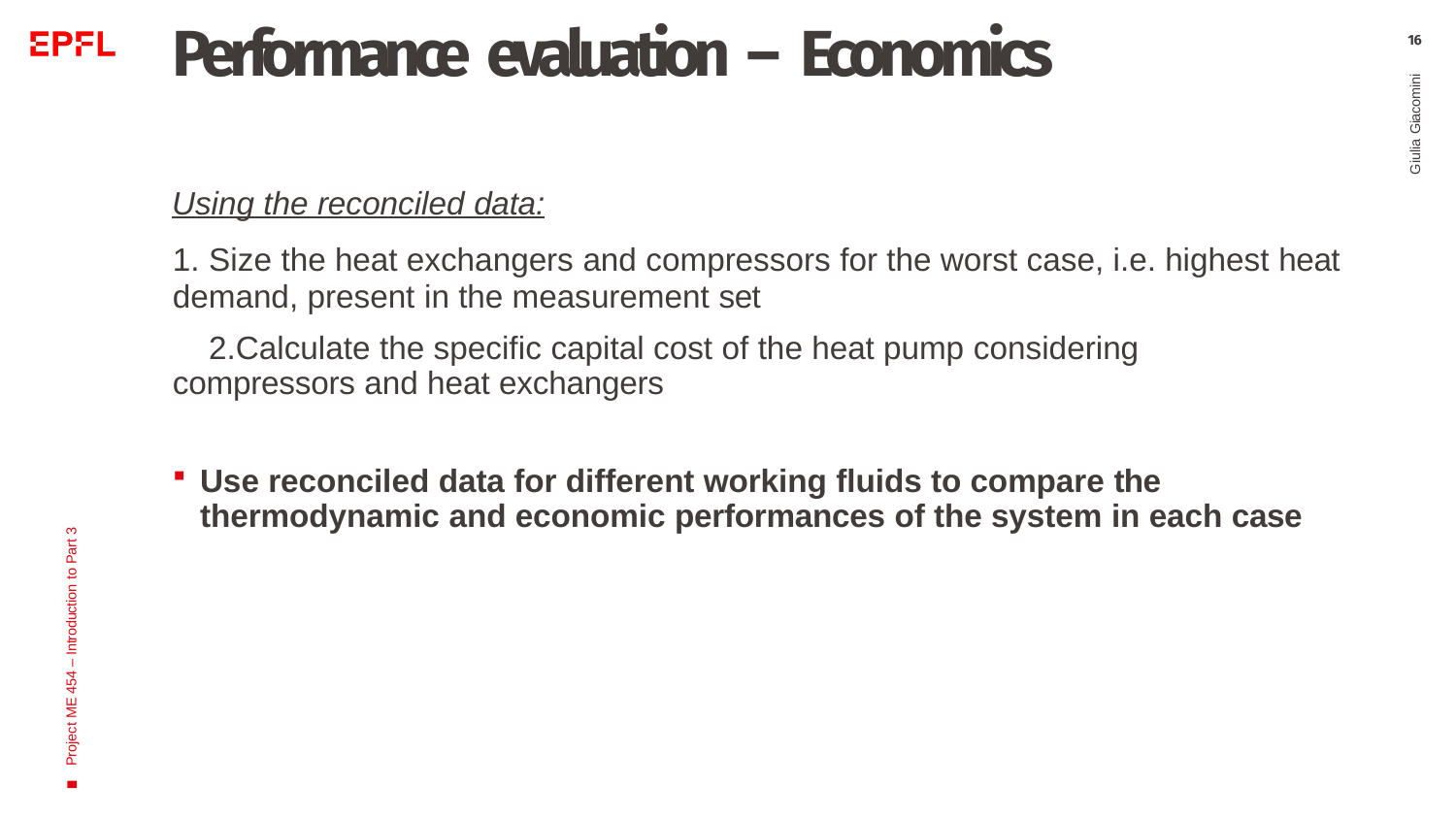

# Performance evaluation – Economics
16
Giulia Giacomini
Using the reconciled data:
Size the heat exchangers and compressors for the worst case, i.e. highest heat
demand, present in the measurement set
Calculate the specific capital cost of the heat pump considering compressors and heat exchangers

Use reconciled data for different working fluids to compare the 	thermodynamic and economic performances of the system in each case
Project ME 454 – Introduction to Part 3